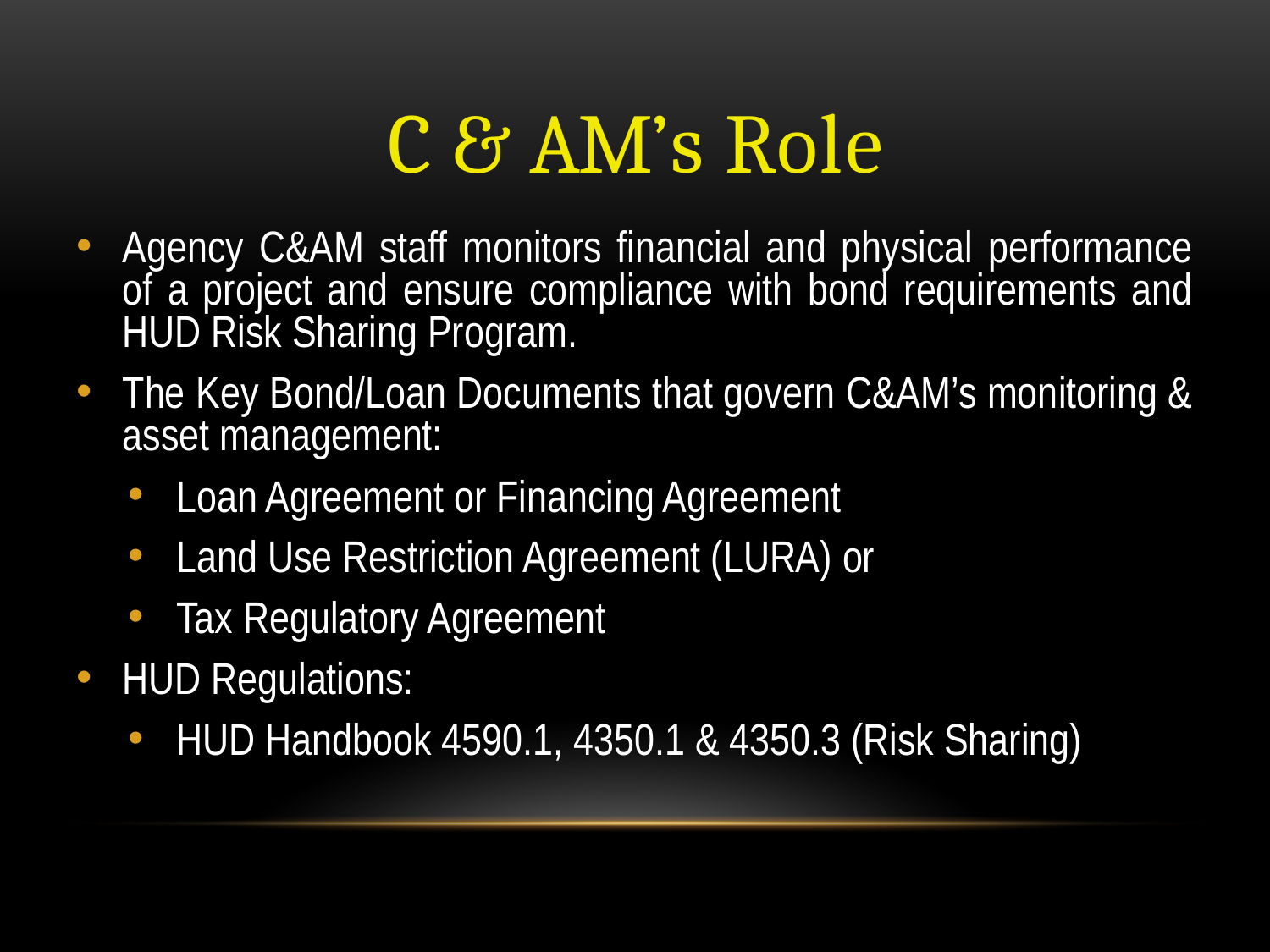

# C & AM’s Role
Agency C&AM staff monitors financial and physical performance of a project and ensure compliance with bond requirements and HUD Risk Sharing Program.
The Key Bond/Loan Documents that govern C&AM’s monitoring & asset management:
Loan Agreement or Financing Agreement
Land Use Restriction Agreement (LURA) or
Tax Regulatory Agreement
HUD Regulations:
HUD Handbook 4590.1, 4350.1 & 4350.3 (Risk Sharing)